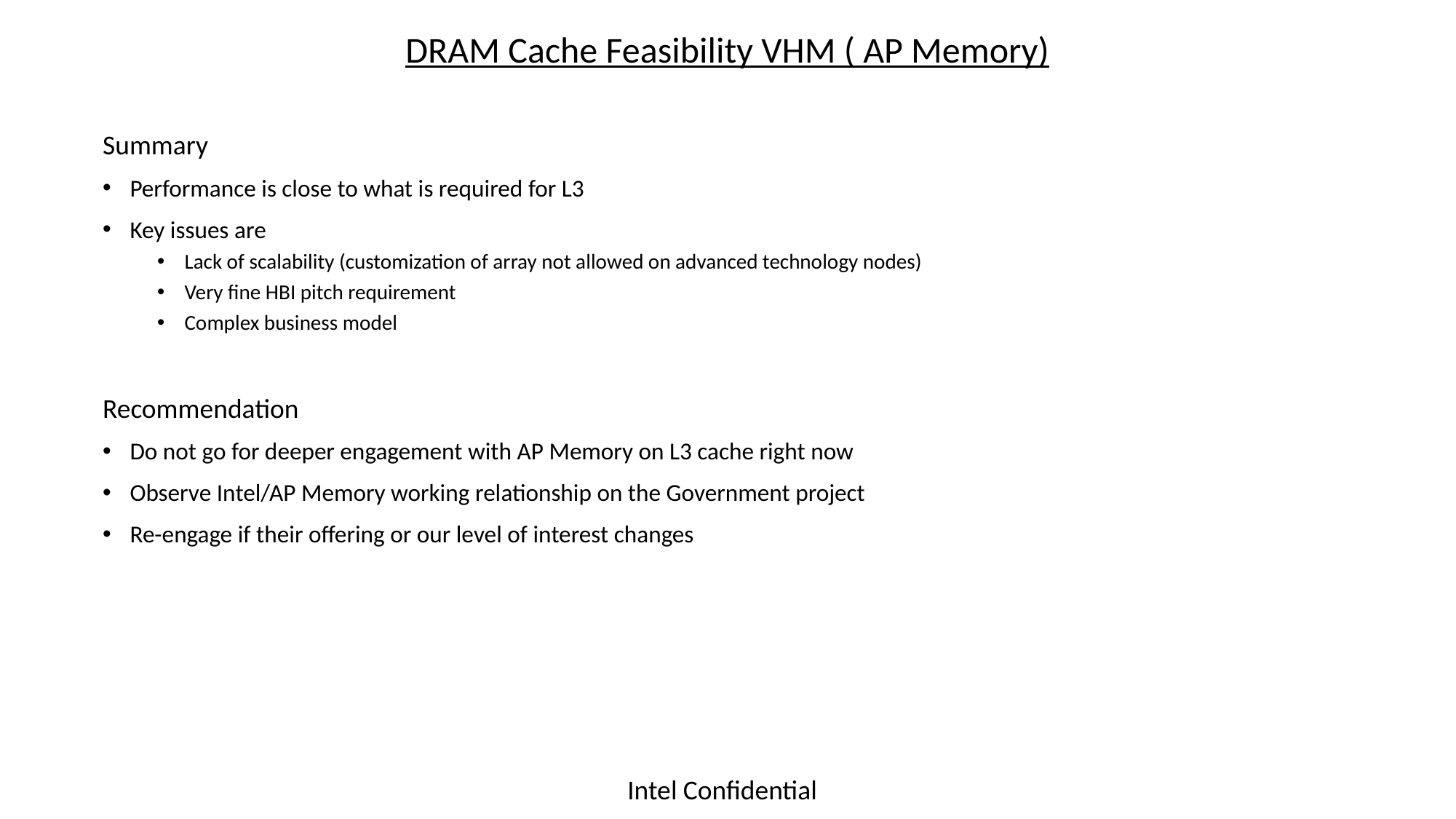

# DRAM Cache Feasibility VHM ( AP Memory)
Summary
Performance is close to what is required for L3
Key issues are
Lack of scalability (customization of array not allowed on advanced technology nodes)
Very fine HBI pitch requirement
Complex business model

Recommendation
Do not go for deeper engagement with AP Memory on L3 cache right now
Observe Intel/AP Memory working relationship on the Government project
Re-engage if their offering or our level of interest changes

Intel Confidential